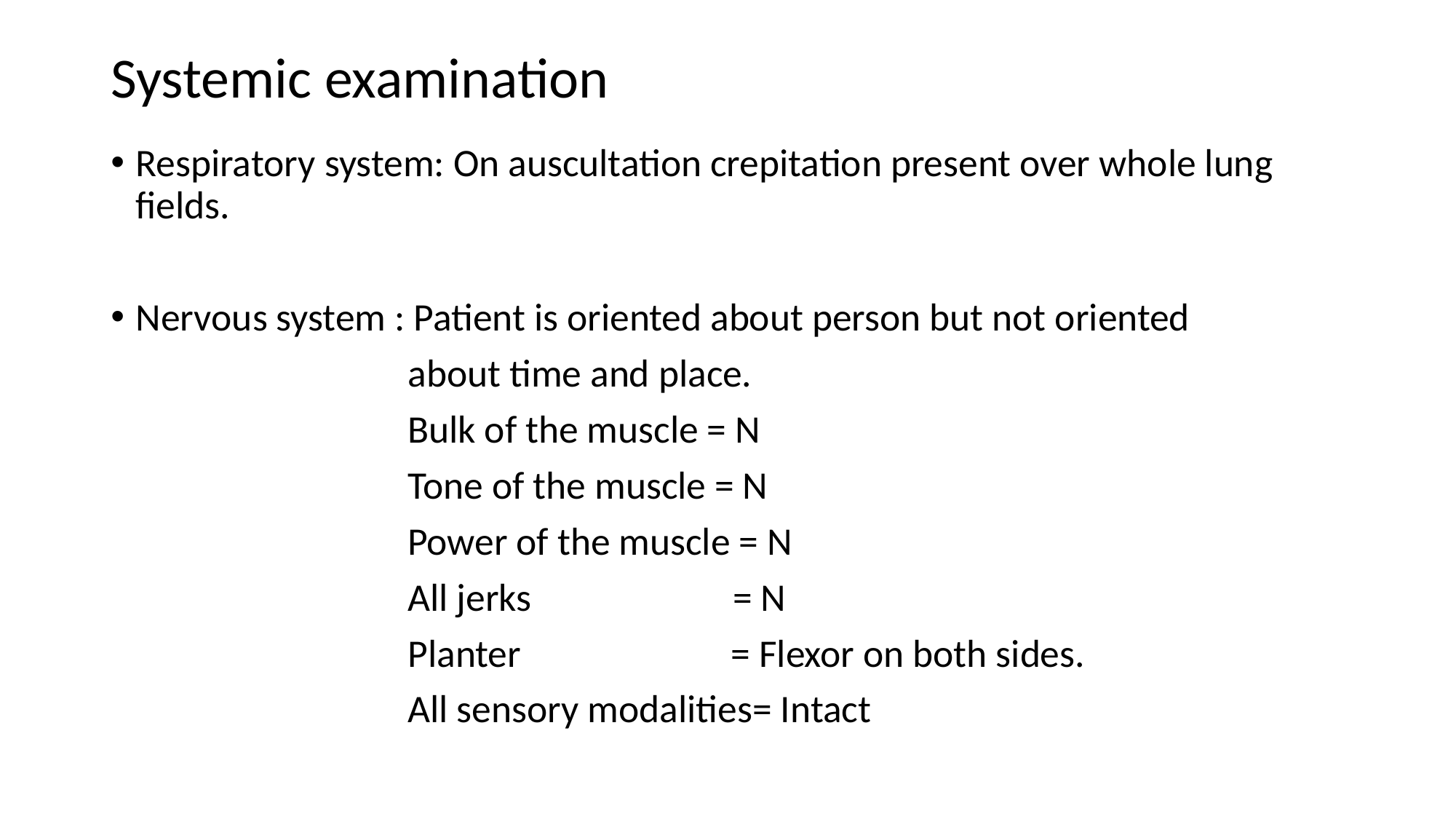

# Systemic examination
Respiratory system: On auscultation crepitation present over whole lung fields.

Nervous system : Patient is oriented about person but not oriented
                                  about time and place.
                                  Bulk of the muscle = N
                                  Tone of the muscle = N
                                  Power of the muscle = N
                                  All jerks                       = N
                                  Planter                        = Flexor on both sides.
                                  All sensory modalities= Intact